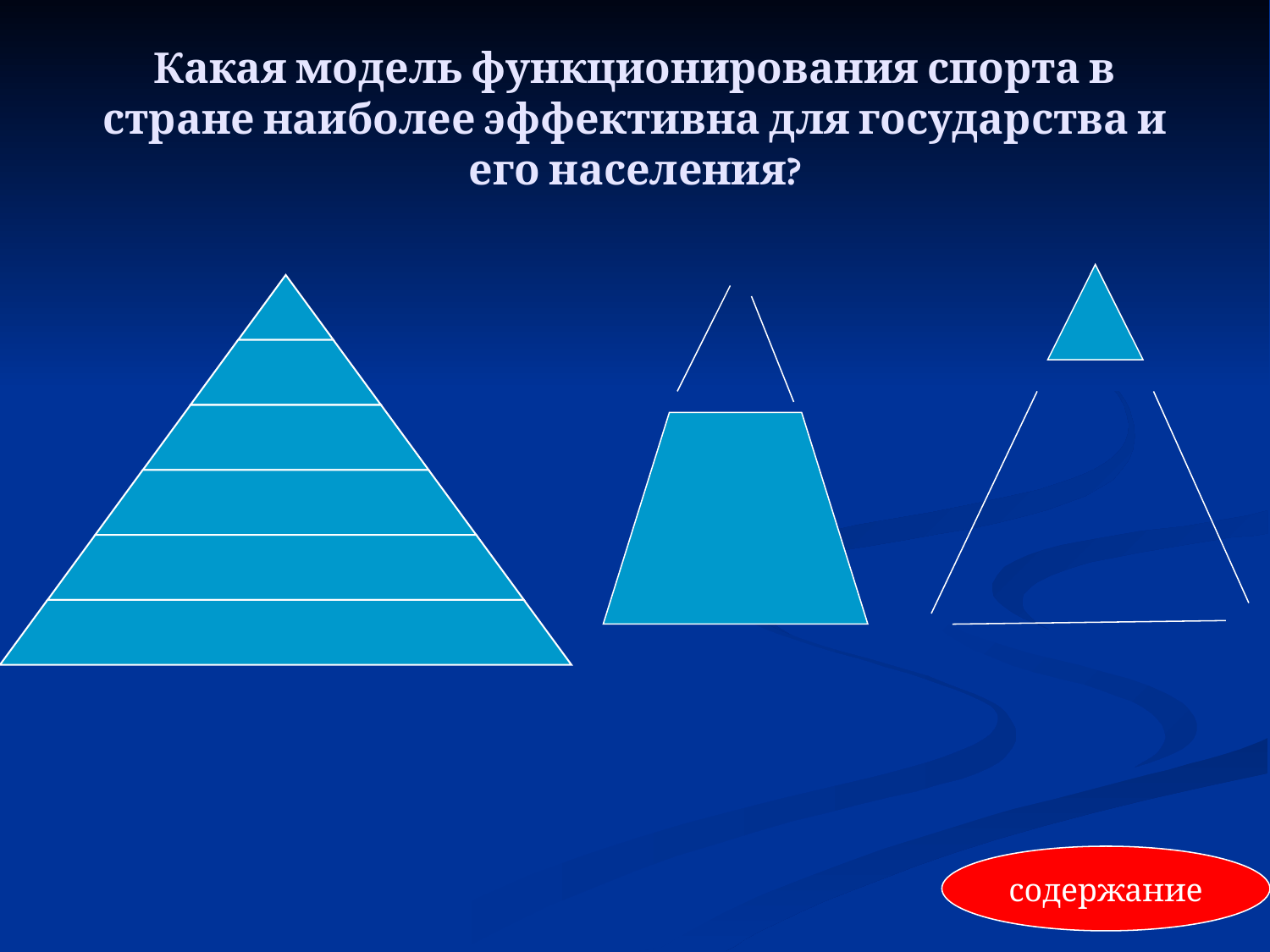

# Какая модель функционирования спорта в стране наиболее эффективна для государства и его населения?

содержание